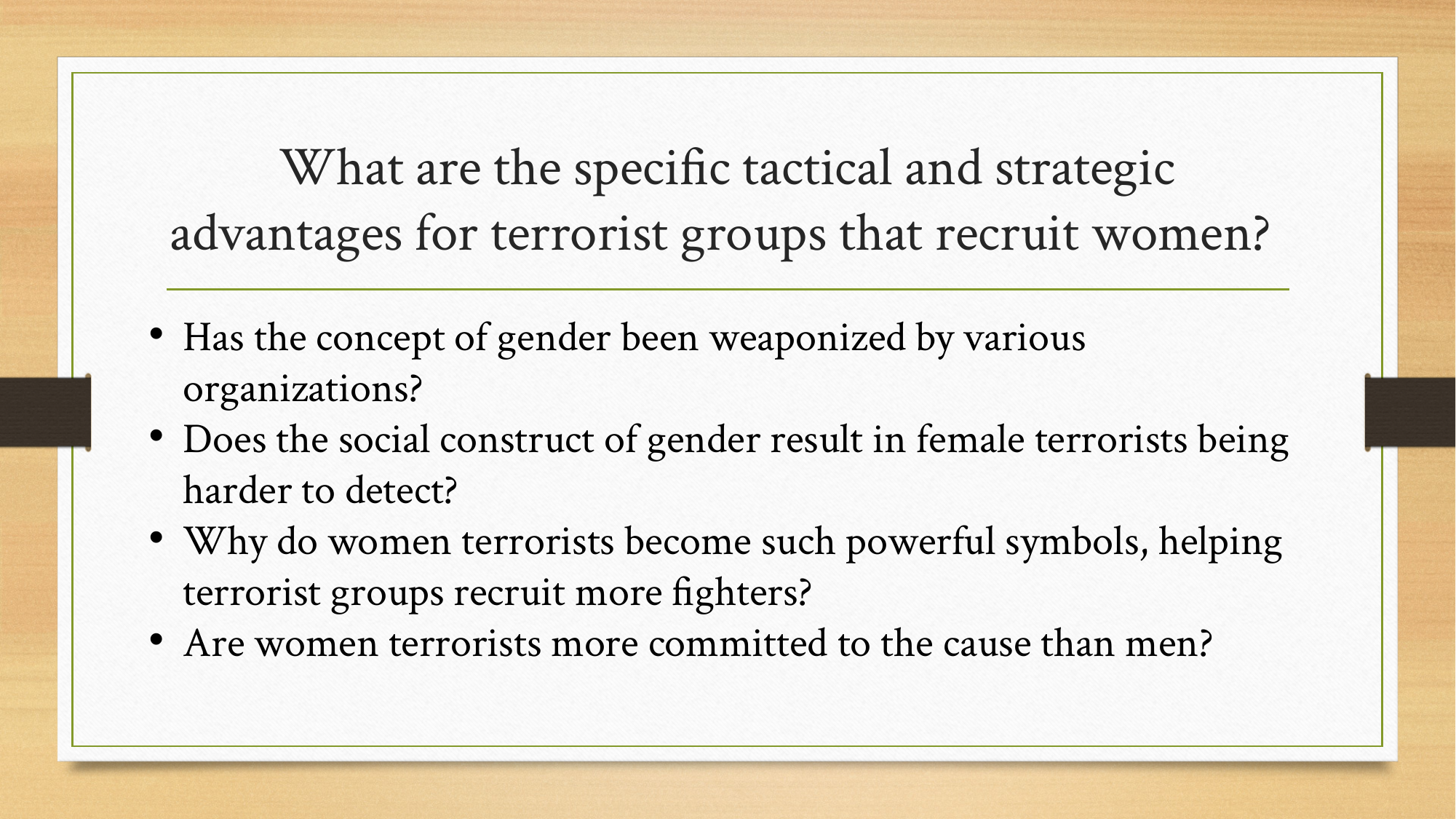

# What are the specific tactical and strategic advantages for terrorist groups that recruit women?
Has the concept of gender been weaponized by various organizations?
Does the social construct of gender result in female terrorists being harder to detect?
Why do women terrorists become such powerful symbols, helping terrorist groups recruit more fighters?
Are women terrorists more committed to the cause than men?